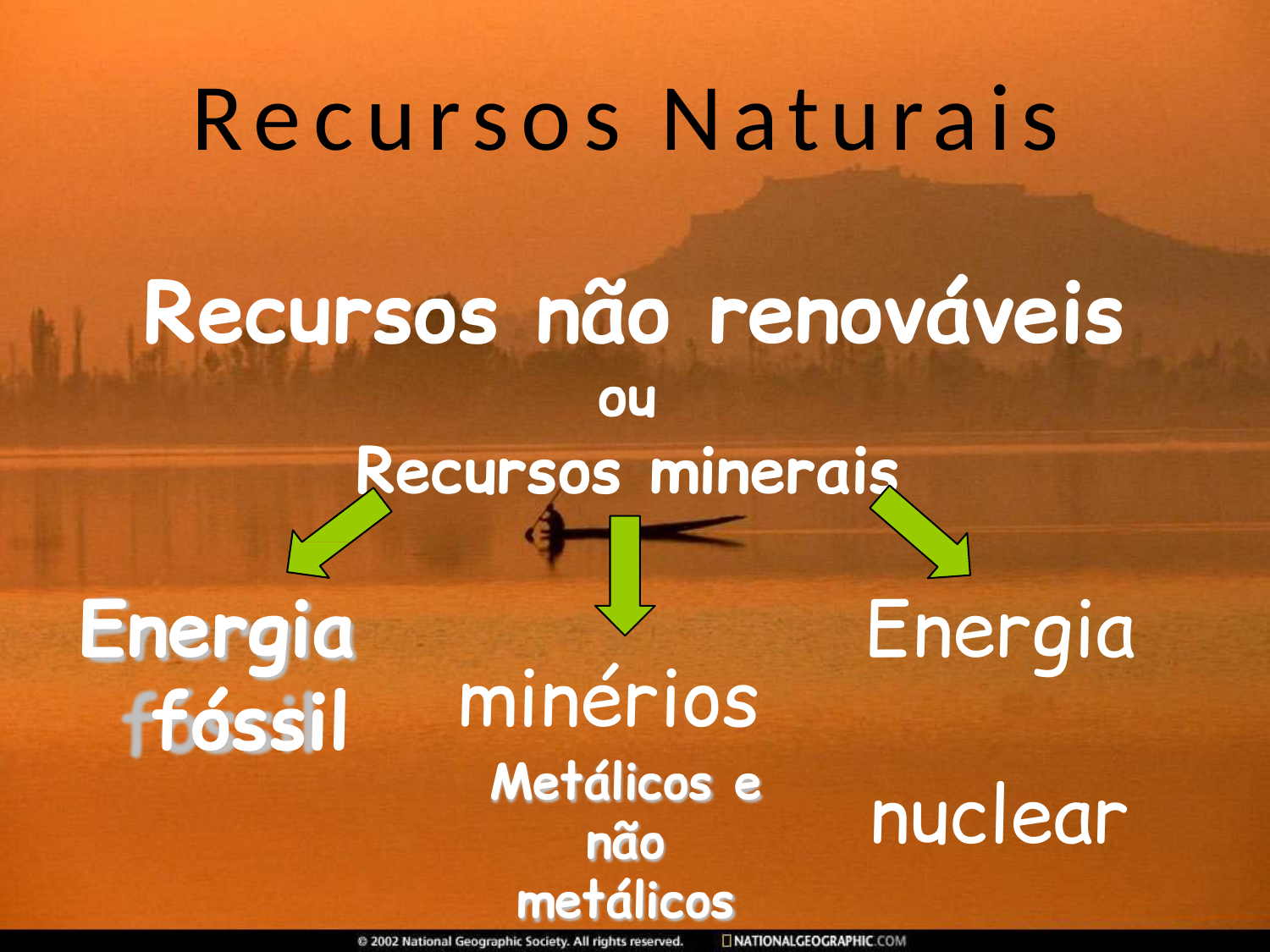

# Recursos Naturais
Recursos não renováveis
ou
Recursos minerais

Energia  fóssil
Energia  nuclear
minérios
Metálicos e  não  metálicos